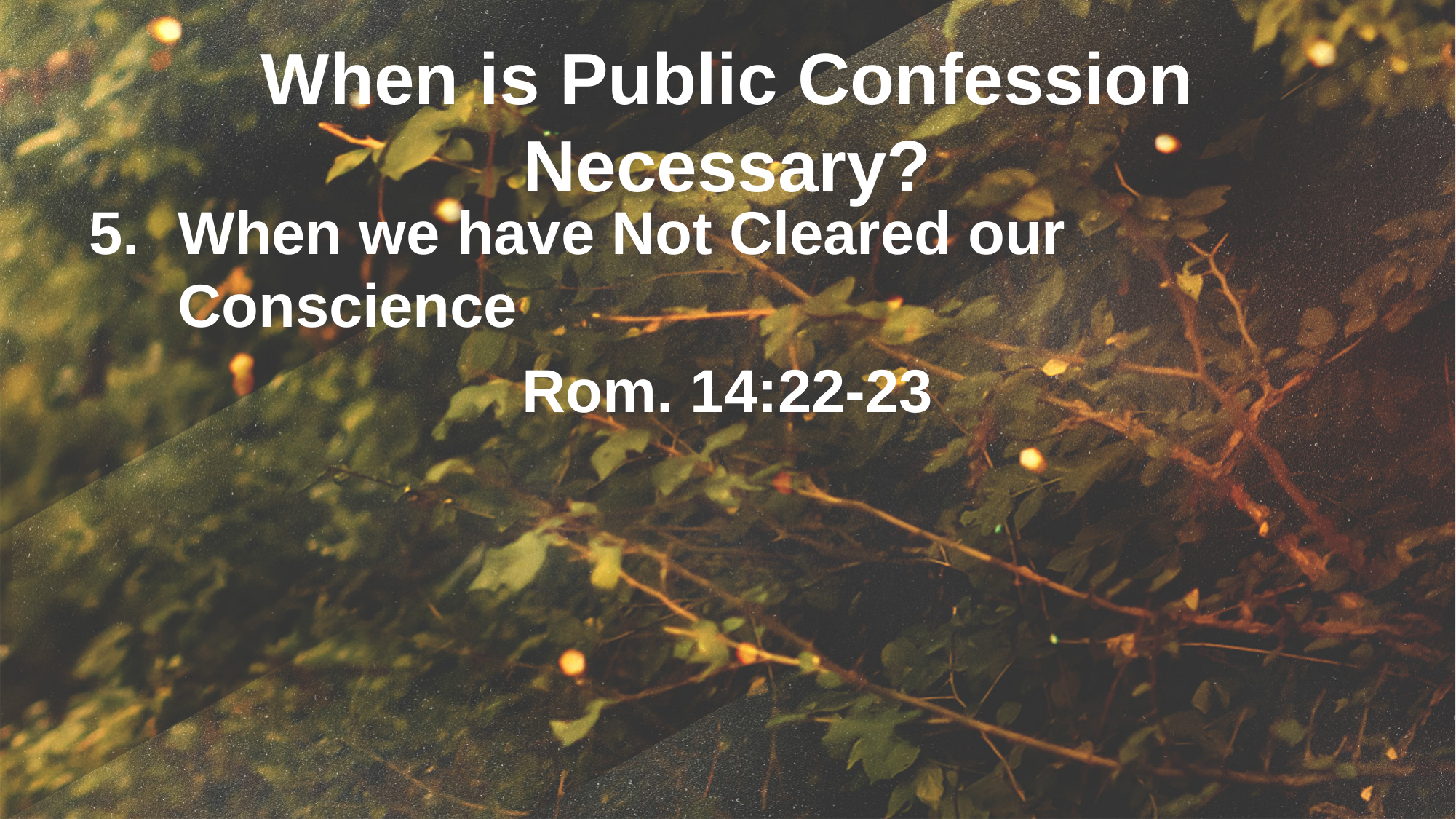

When is Public Confession Necessary?
When we have Not Cleared our Conscience
Rom. 14:22-23